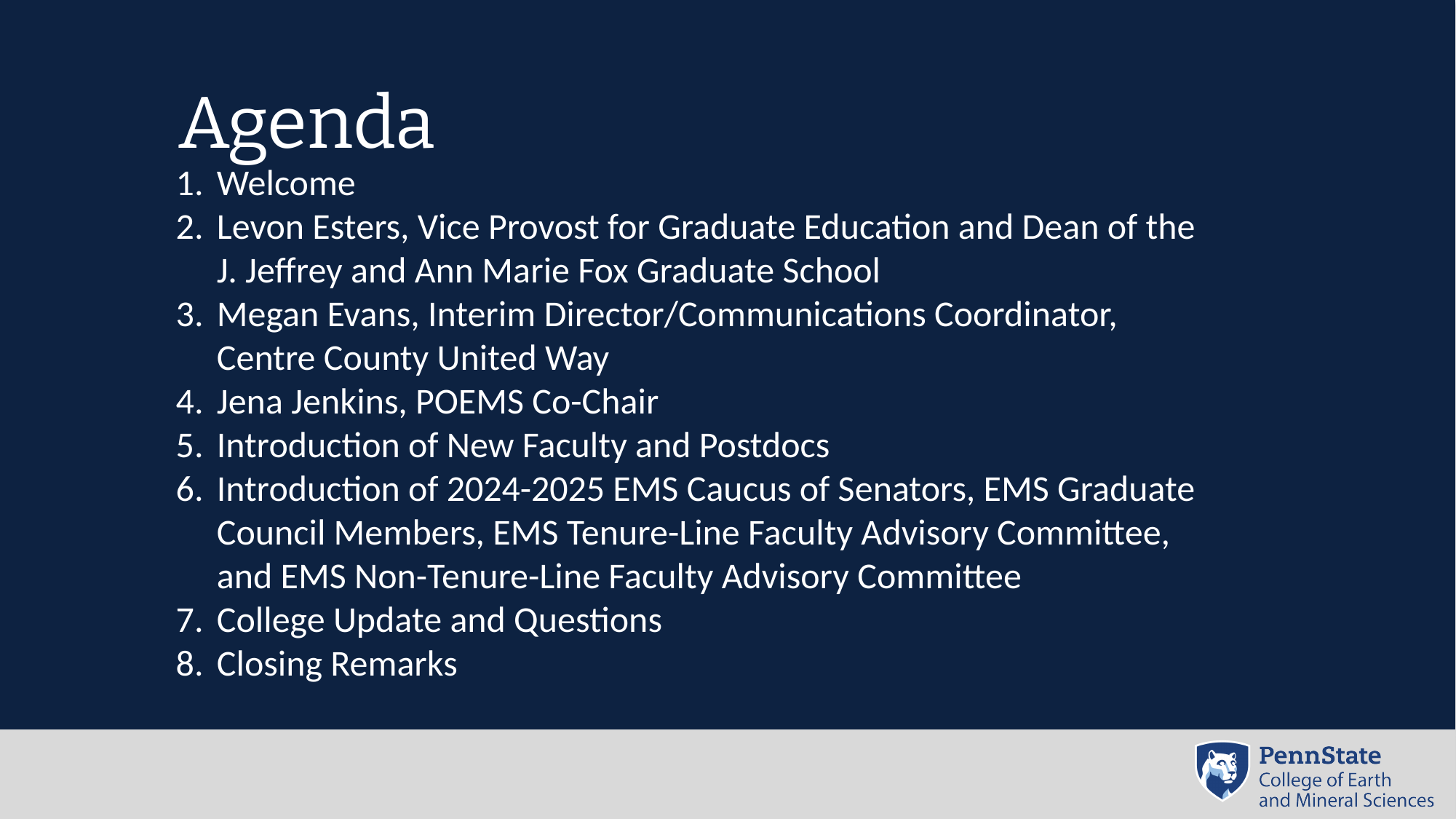

# Agenda
Welcome
Levon Esters, Vice Provost for Graduate Education and Dean of the J. Jeffrey and Ann Marie Fox Graduate School
Megan Evans, Interim Director/Communications Coordinator, Centre County United Way
Jena Jenkins, POEMS Co-Chair
Introduction of New Faculty and Postdocs
Introduction of 2024-2025 EMS Caucus of Senators, EMS Graduate Council Members, EMS Tenure-Line Faculty Advisory Committee, and EMS Non-Tenure-Line Faculty Advisory Committee
College Update and Questions
Closing Remarks